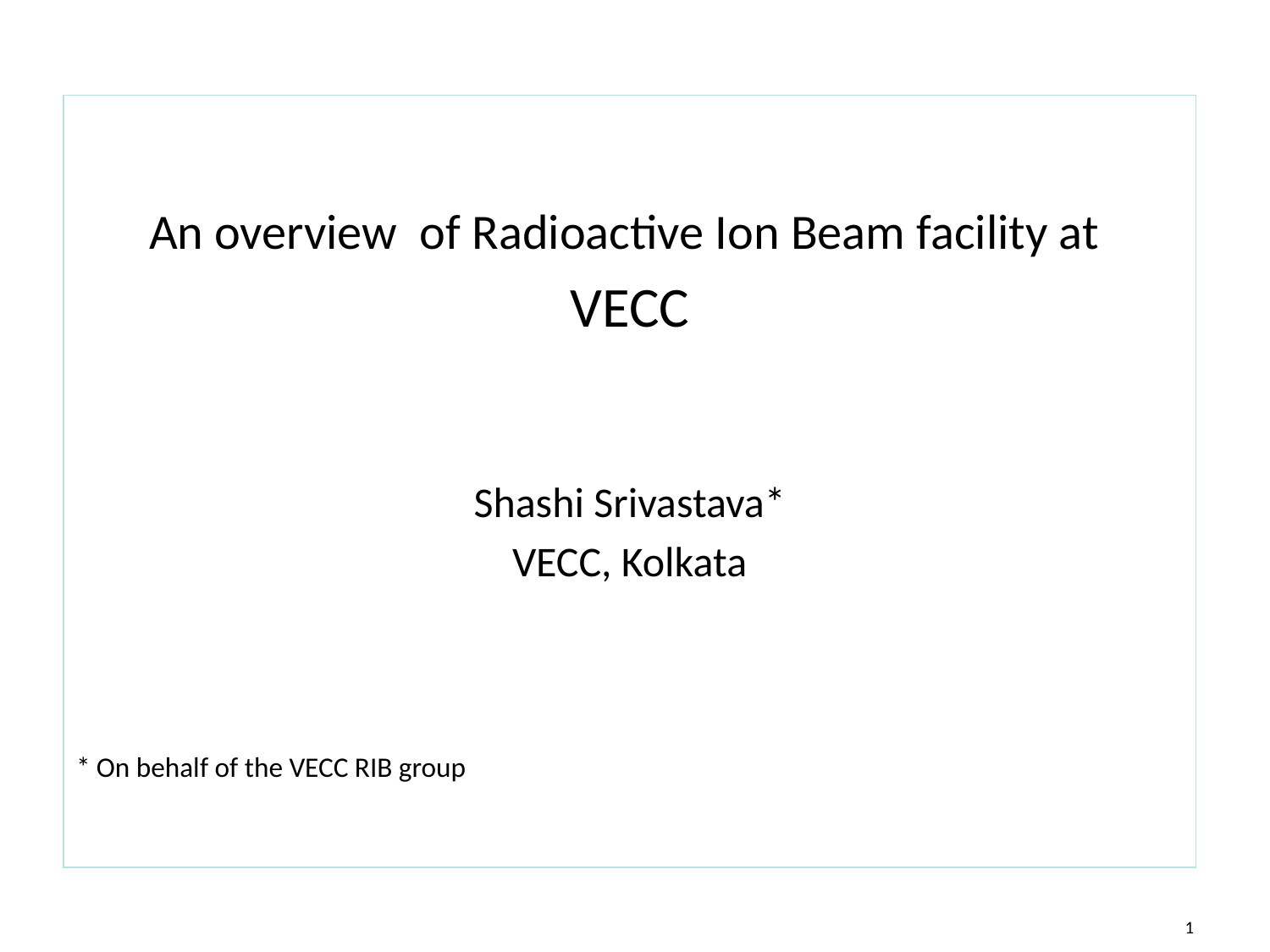

An overview  of Radioactive Ion Beam facility at
VECC

Shashi Srivastava*
VECC, Kolkata

* On behalf of the VECC RIB group

1